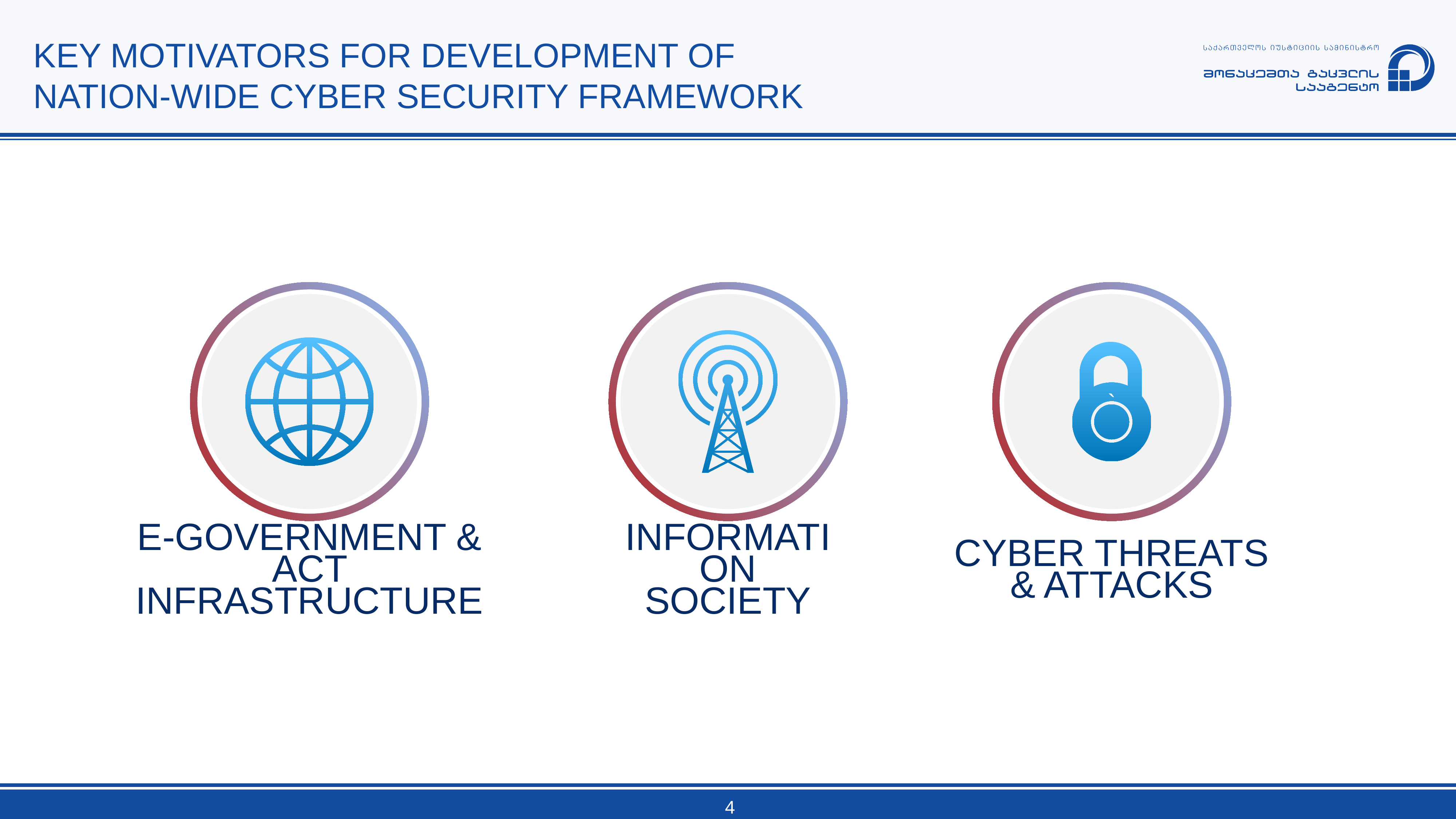

# Key motivators for development of nation-wide cyber security framework

e-government & act infrastructure

information society

cyber threats & attacks

`
4